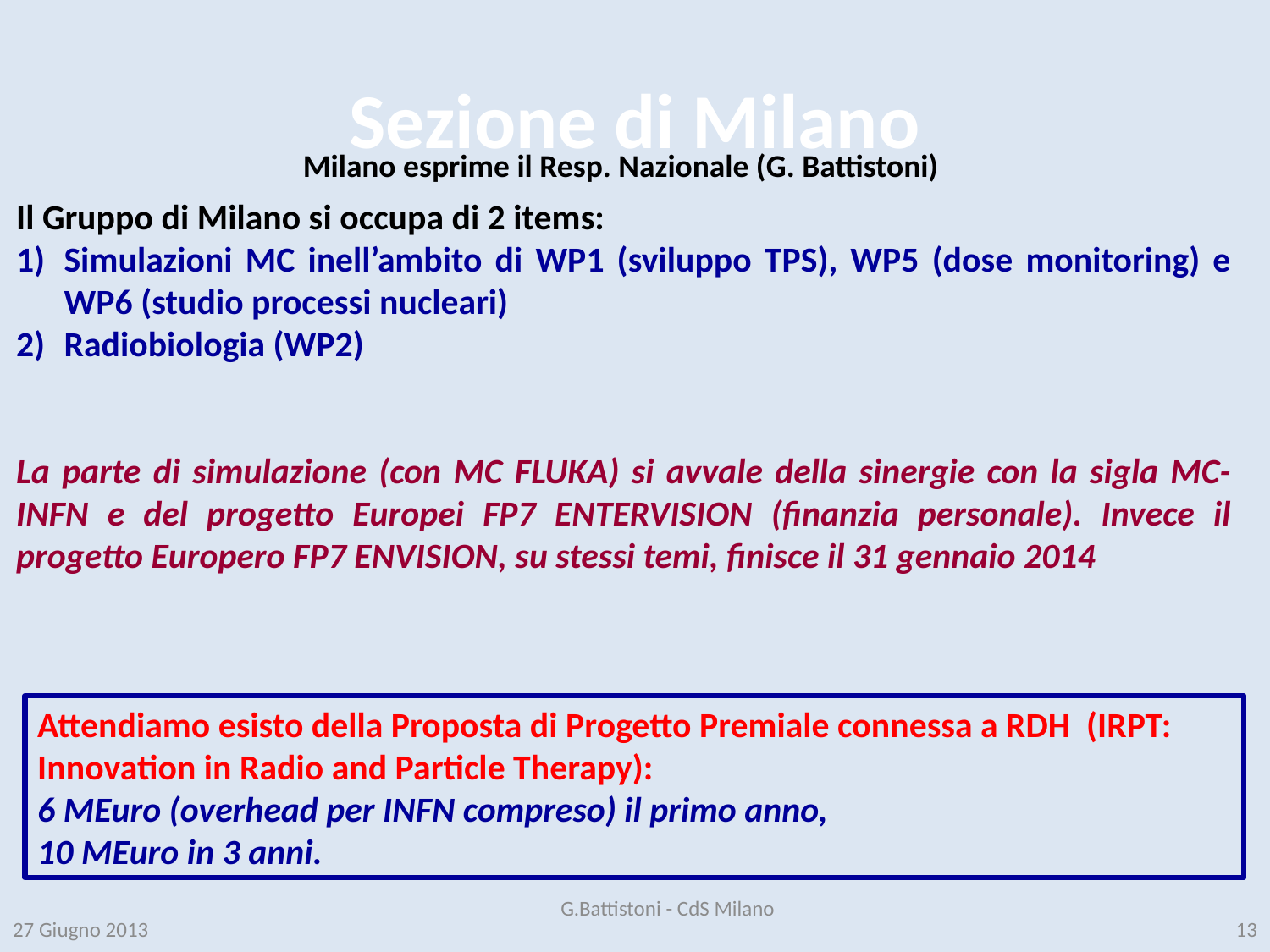

# Sezione di Milano
Milano esprime il Resp. Nazionale (G. Battistoni)
Il Gruppo di Milano si occupa di 2 items:
Simulazioni MC inell’ambito di WP1 (sviluppo TPS), WP5 (dose monitoring) e WP6 (studio processi nucleari)
Radiobiologia (WP2)

La parte di simulazione (con MC FLUKA) si avvale della sinergie con la sigla MC-INFN e del progetto Europei FP7 ENTERVISION (finanzia personale). Invece il progetto Europero FP7 ENVISION, su stessi temi, finisce il 31 gennaio 2014

Attendiamo esisto della Proposta di Progetto Premiale connessa a RDH  (IRPT: Innovation in Radio and Particle Therapy):
6 MEuro (overhead per INFN compreso) il primo anno,
10 MEuro in 3 anni.
G.Battistoni - CdS Milano
27 Giugno 2013
13